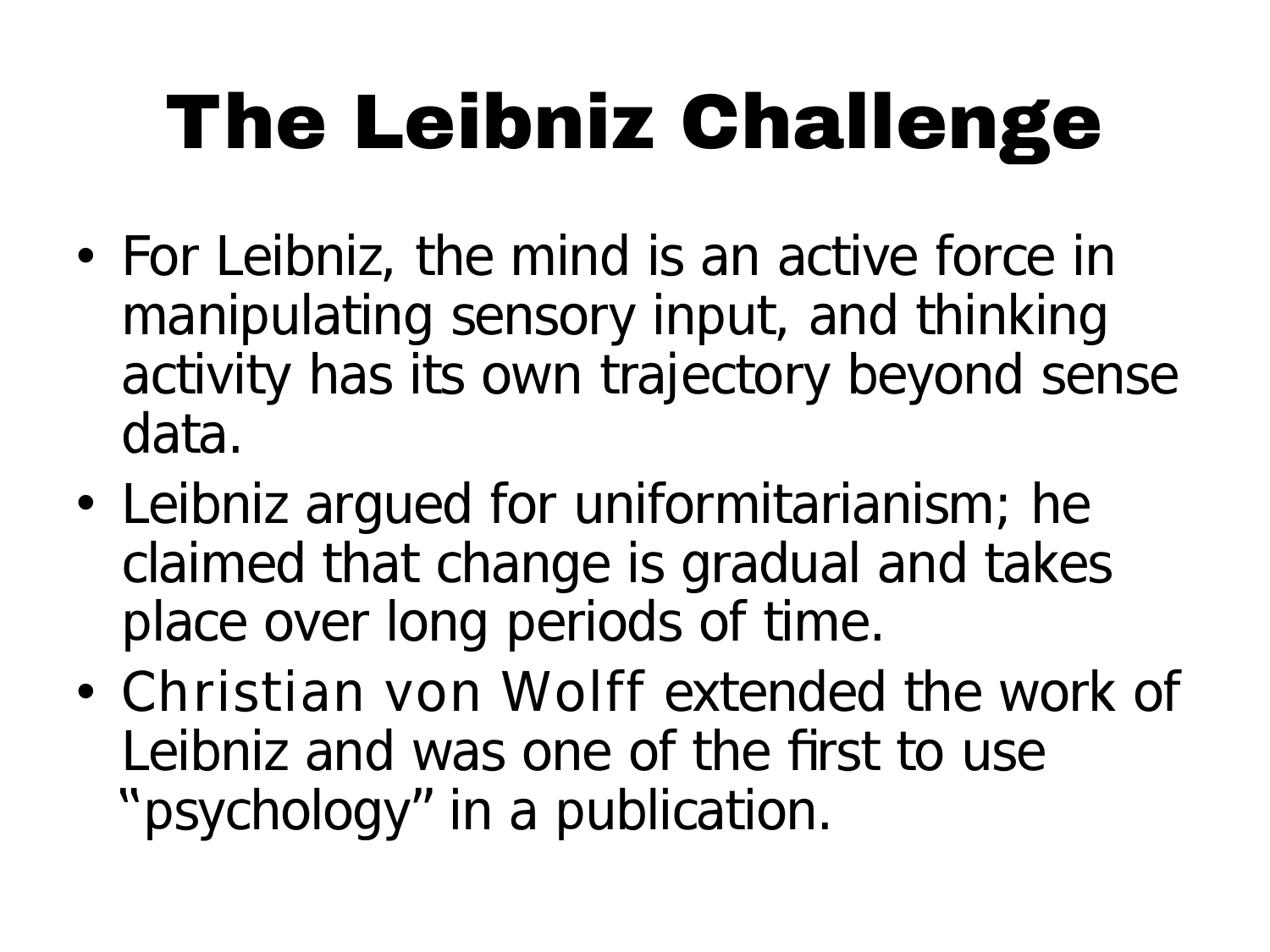

# The Leibniz Challenge
For Leibniz, the mind is an active force in manipulating sensory input, and thinking activity has its own trajectory beyond sense data.
Leibniz argued for uniformitarianism; he claimed that change is gradual and takes place over long periods of time.
Christian von Wolff extended the work of Leibniz and was one of the first to use “psychology” in a publication.